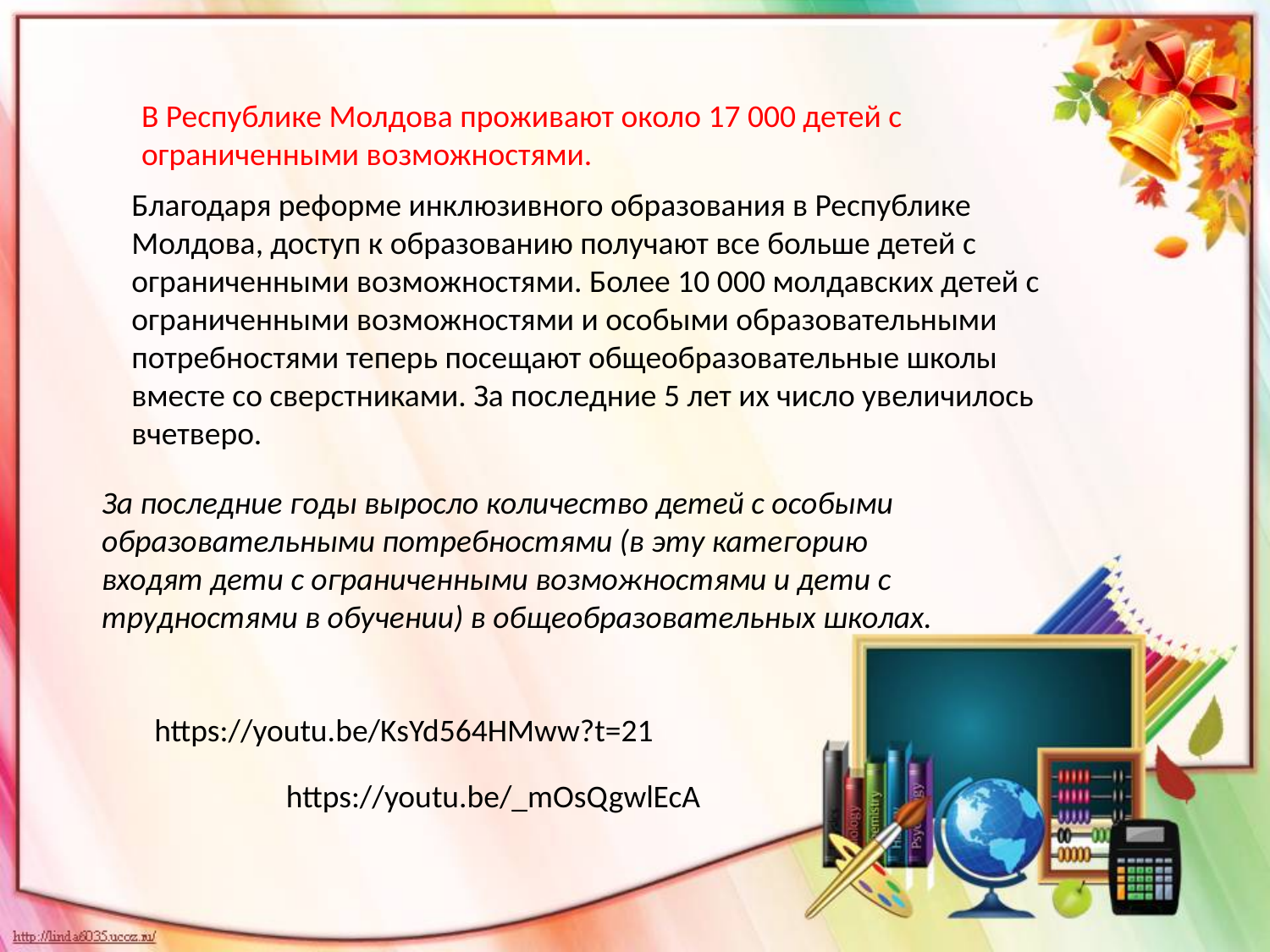

В Республике Молдова проживают около 17 000 детей с ограниченными возможностями.

Благодаря реформе инклюзивного образования в Республике Молдова, доступ к образованию получают все больше детей с ограниченными возможностями. Более 10 000 молдавских детей с ограниченными возможностями и особыми образовательными потребностями теперь посещают общеобразовательные школы вместе со сверстниками. За последние 5 лет их число увеличилось вчетверо.
За последние годы выросло количество детей с особыми образовательными потребностями (в эту категорию входят дети с ограниченными возможностями и дети с трудностями в обучении) в общеобразовательных школах.
https://youtu.be/KsYd564HMww?t=21
https://youtu.be/_mOsQgwlEcA